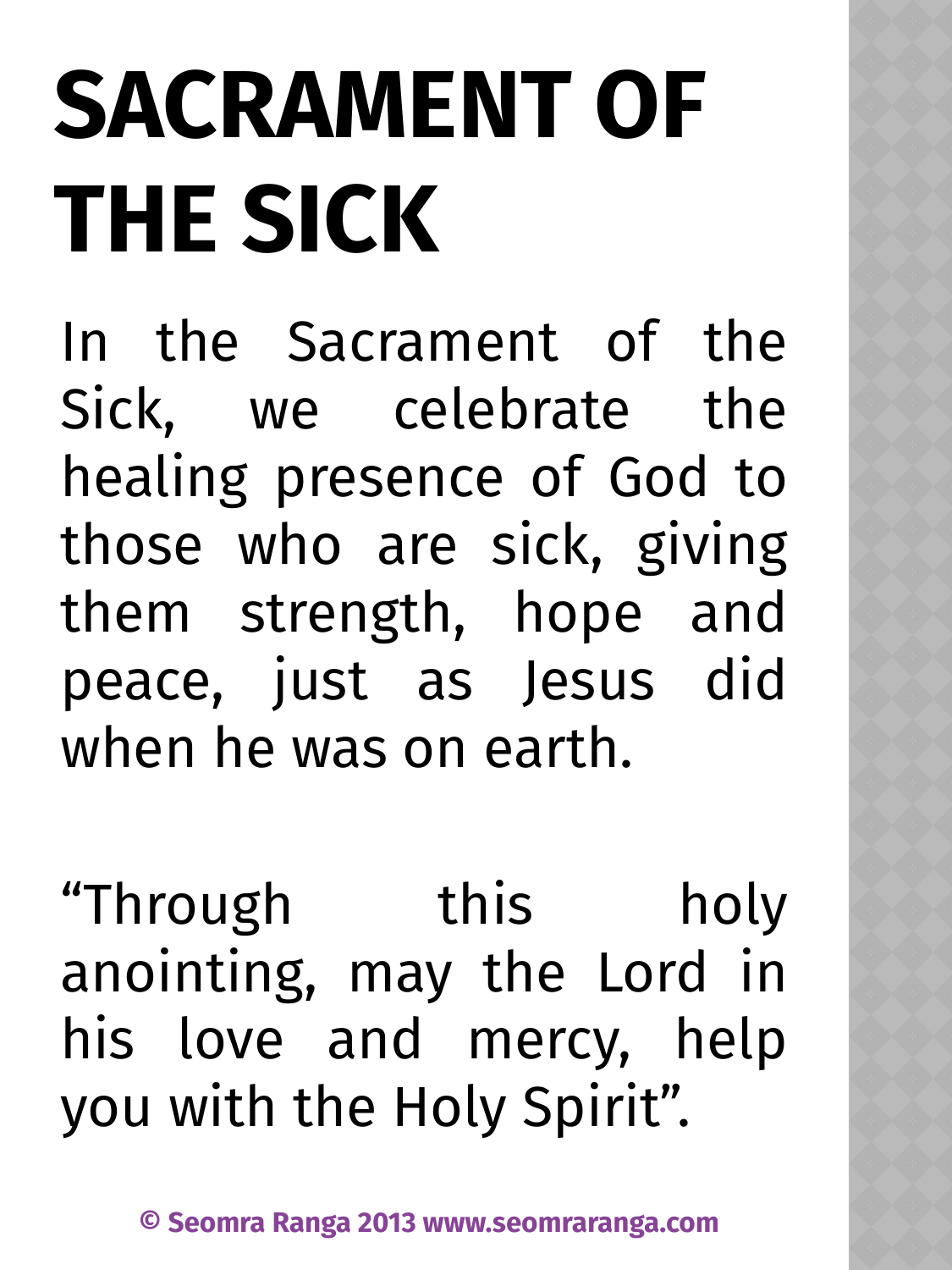

# Sacrament of the Sick
In the Sacrament of the Sick, we celebrate the healing presence of God to those who are sick, giving them strength, hope and peace, just as Jesus did when he was on earth.

“Through this holy anointing, may the Lord in his love and mercy, help you with the Holy Spirit”.
© Seomra Ranga 2013 www.seomraranga.com